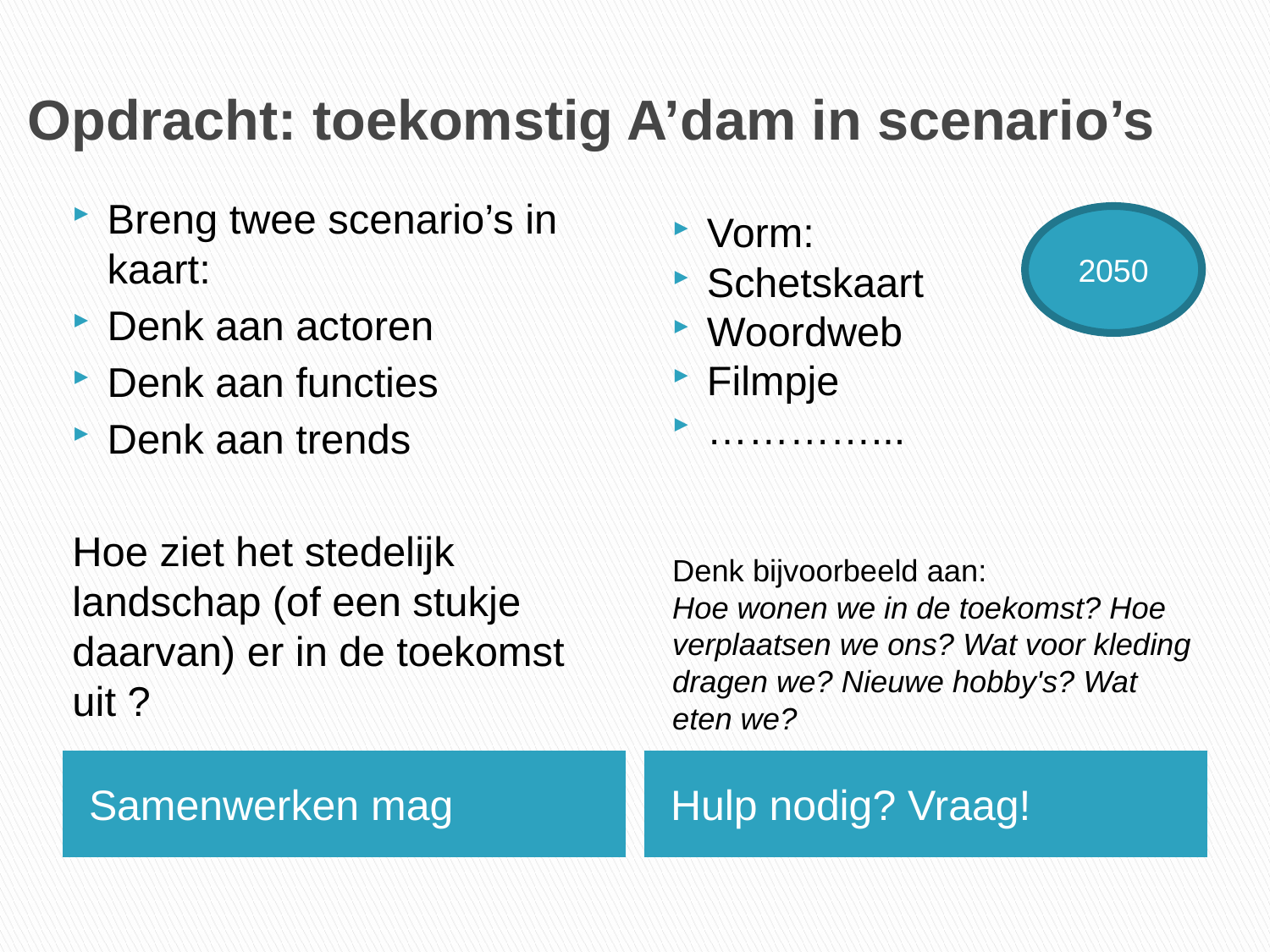

# Opdracht: toekomstig A’dam in scenario’s
Breng twee scenario’s in kaart:
Denk aan actoren
Denk aan functies
Denk aan trends

Hoe ziet het stedelijk landschap (of een stukje daarvan) er in de toekomst uit ?

Vorm:
Schetskaart
Woordweb
Filmpje
…………...

Denk bijvoorbeeld aan:
Hoe wonen we in de toekomst? Hoe verplaatsen we ons? Wat voor kleding dragen we? Nieuwe hobby's? Wat eten we?
2050
Samenwerken mag
Hulp nodig? Vraag!